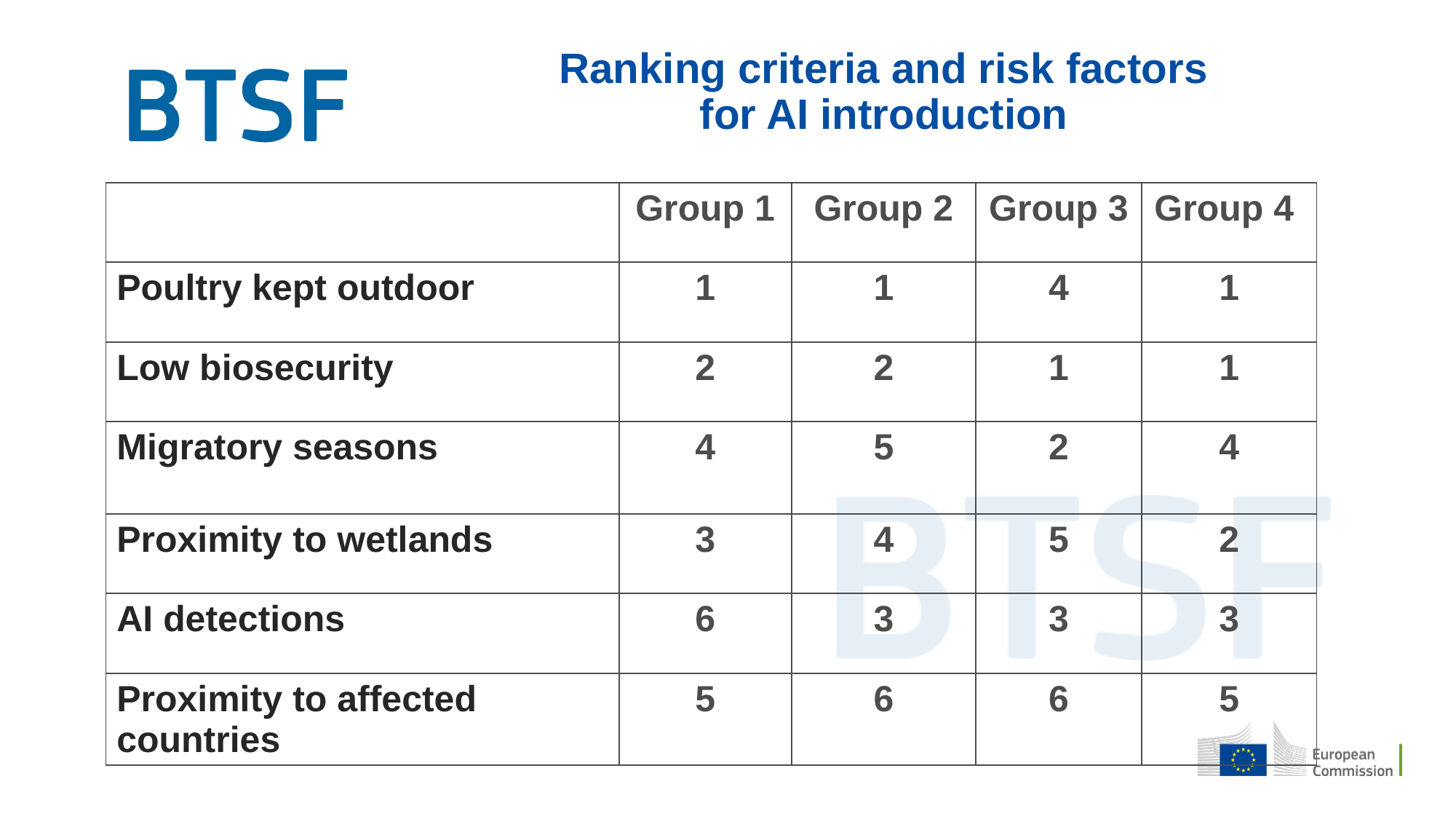

Ranking criteria and risk factors
for AI introduction
|  | Group 1 | Group 2 | Group 3 | Group 4 |
| --- | --- | --- | --- | --- |
| Poultry kept outdoor | 1 | 1 | 4 | 1 |
| Low biosecurity | 2 | 2 | 1 | 1 |
| Migratory seasons | 4 | 5 | 2 | 4 |
| Proximity to wetlands | 3 | 4 | 5 | 2 |
| AI detections | 6 | 3 | 3 | 3 |
| Proximity to affected countries | 5 | 6 | 6 | 5 |